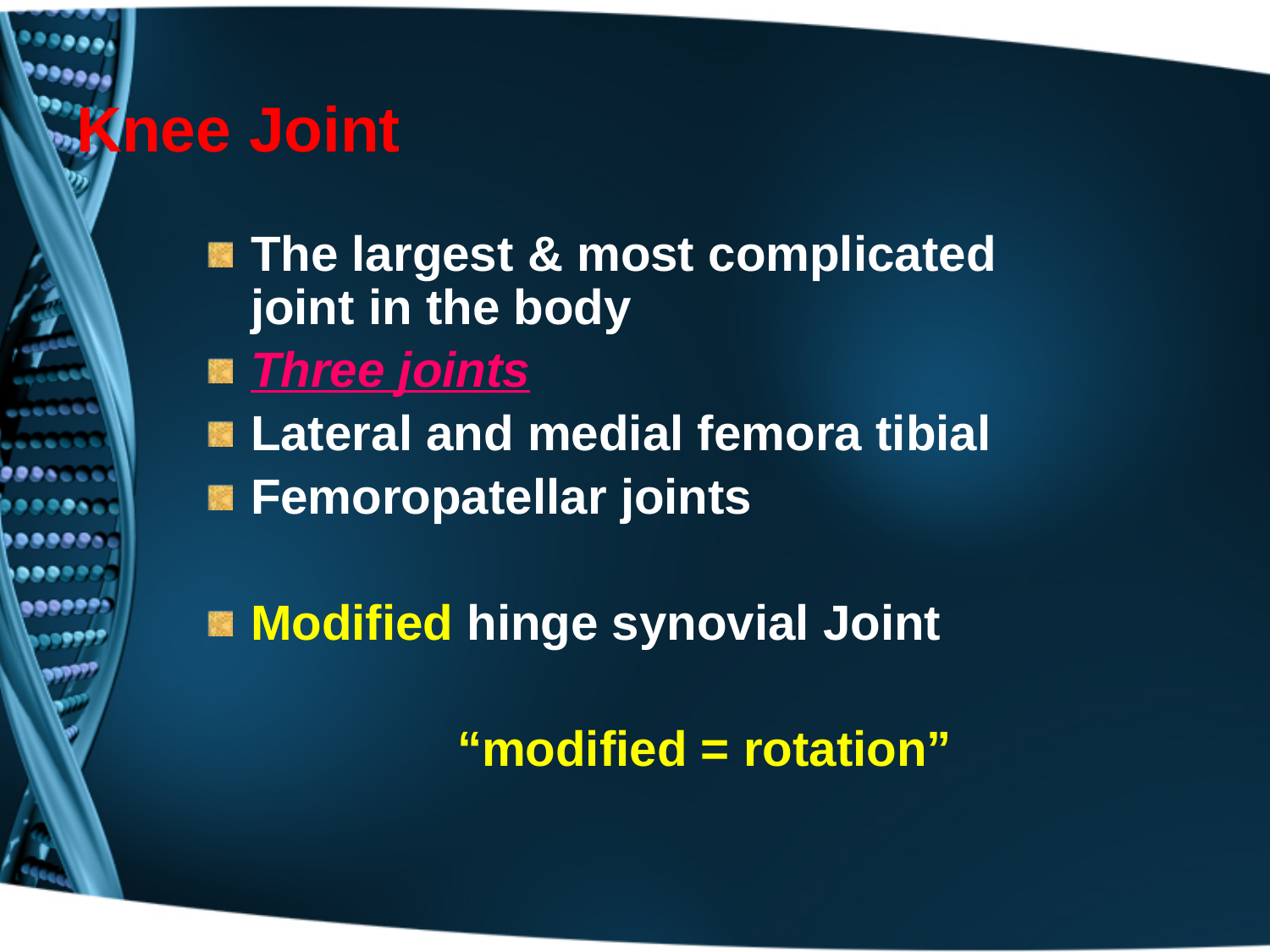

# Knee Joint
The largest & most complicated joint in the body
Three joints
Lateral and medial femora tibial
Femoropatellar joints

Modified hinge synovial Joint

		“modified = rotation”